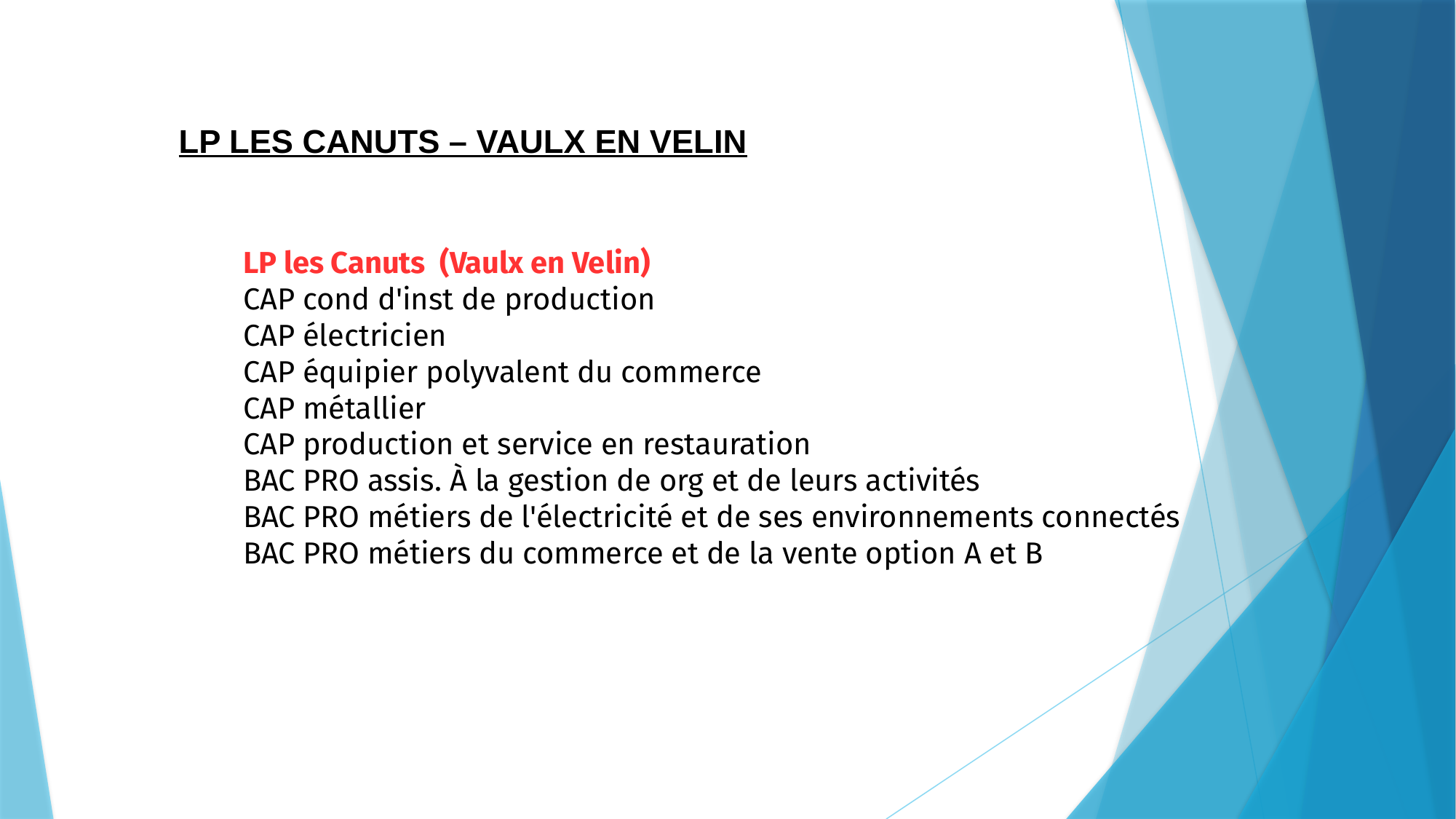

LP LES CANUTS – VAULX EN VELIN
LP les Canuts  (Vaulx en Velin)
CAP cond d'inst de production
CAP électricien
CAP équipier polyvalent du commerce
CAP métallier
CAP production et service en restauration
BAC PRO assis. À la gestion de org et de leurs activités
BAC PRO métiers de l'électricité et de ses environnements connectés
BAC PRO métiers du commerce et de la vente option A et B